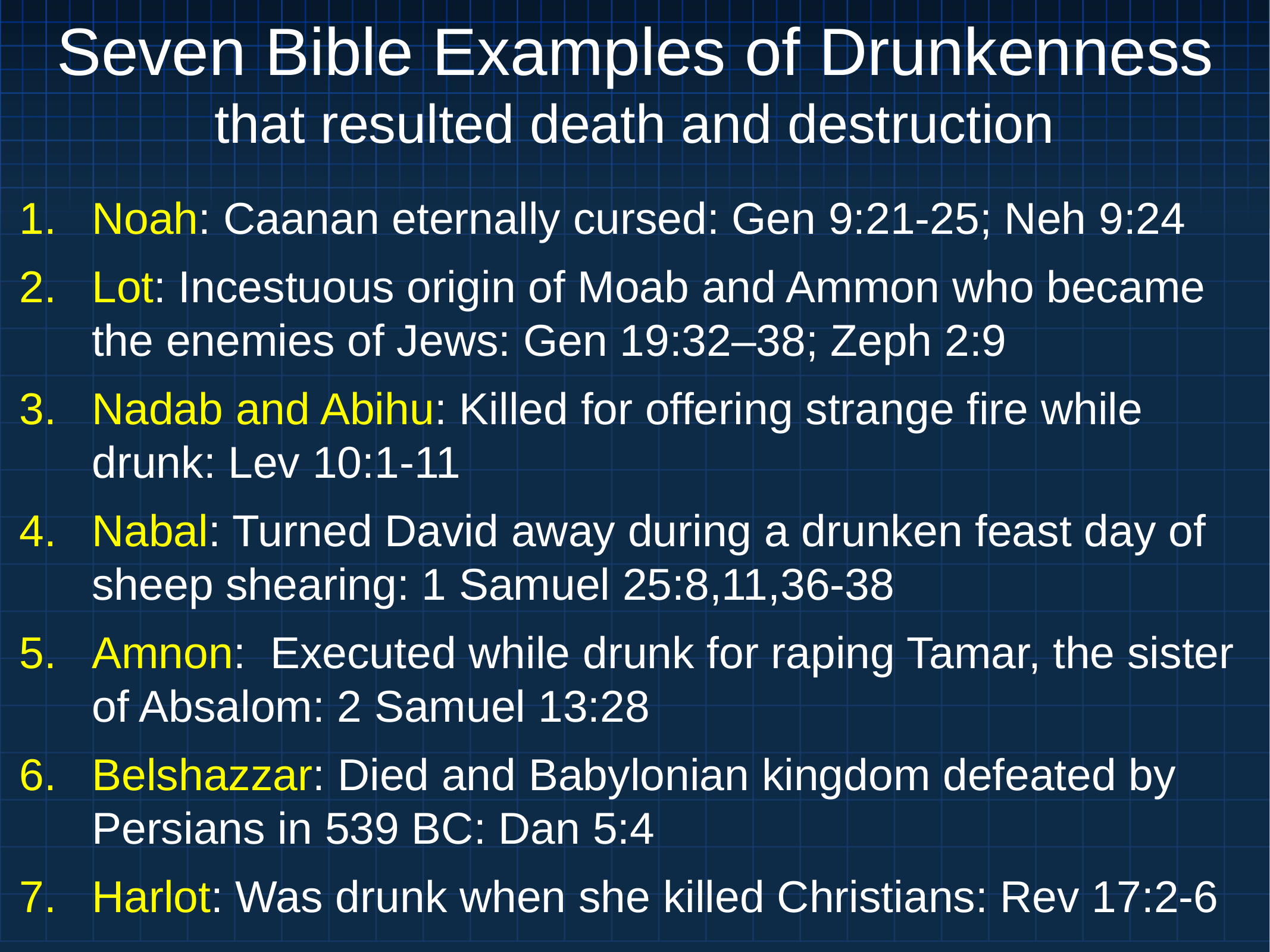

Seven Bible Examples of Drunkenness
that resulted death and destruction

Noah: Caanan eternally cursed: Gen 9:21-25; Neh 9:24
Lot: Incestuous origin of Moab and Ammon who became the enemies of Jews: Gen 19:32–38; Zeph 2:9
Nadab and Abihu: Killed for offering strange fire while drunk: Lev 10:1-11
Nabal: Turned David away during a drunken feast day of sheep shearing: 1 Samuel 25:8,11,36-38
Amnon:  Executed while drunk for raping Tamar, the sister of Absalom: 2 Samuel 13:28
Belshazzar: Died and Babylonian kingdom defeated by Persians in 539 BC: Dan 5:4
Harlot: Was drunk when she killed Christians: Rev 17:2-6